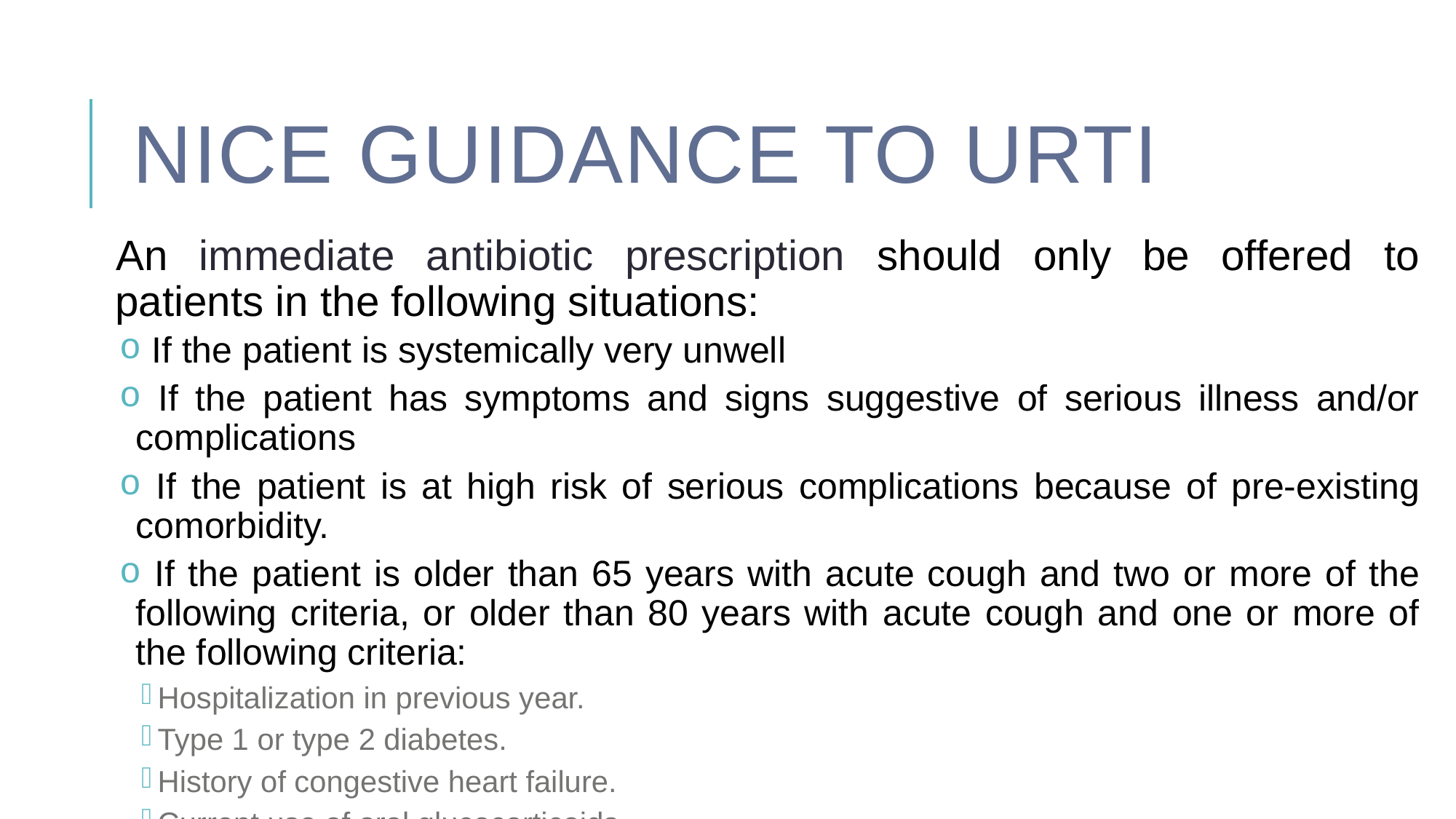

# Nice Guidance to URTI
An immediate antibiotic prescription should only be offered to patients in the following situations:
 If the patient is systemically very unwell
 If the patient has symptoms and signs suggestive of serious illness and/or complications
 If the patient is at high risk of serious complications because of pre-existing comorbidity.
 If the patient is older than 65 years with acute cough and two or more of the following criteria, or older than 80 years with acute cough and one or more of the following criteria:
Hospitalization in previous year.
Type 1 or type 2 diabetes.
History of congestive heart failure.
Current use of oral glucocorticoids.